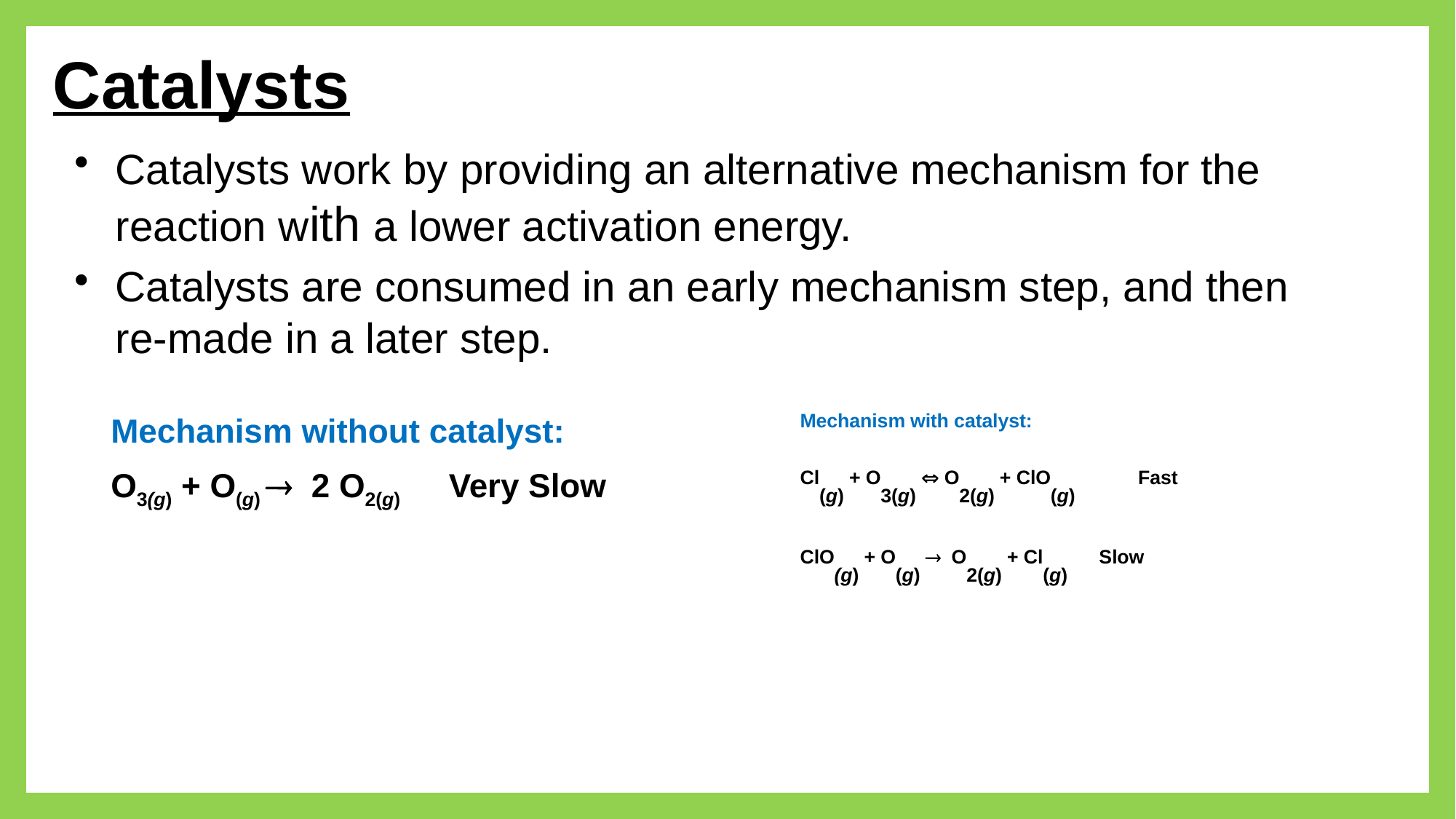

Catalysts
Catalysts work by providing an alternative mechanism for the reaction with a lower activation energy.
Catalysts are consumed in an early mechanism step, and then
re-made in a later step.
Mechanism with catalyst:
Cl(g) + O3(g) ⇔ O2(g) + ClO(g)	  Fast

ClO(g) + O(g) →  O2(g) + Cl(g)      Slow
Mechanism without catalyst:
O3(g) + O(g) →  2 O2(g)	  Very Slow